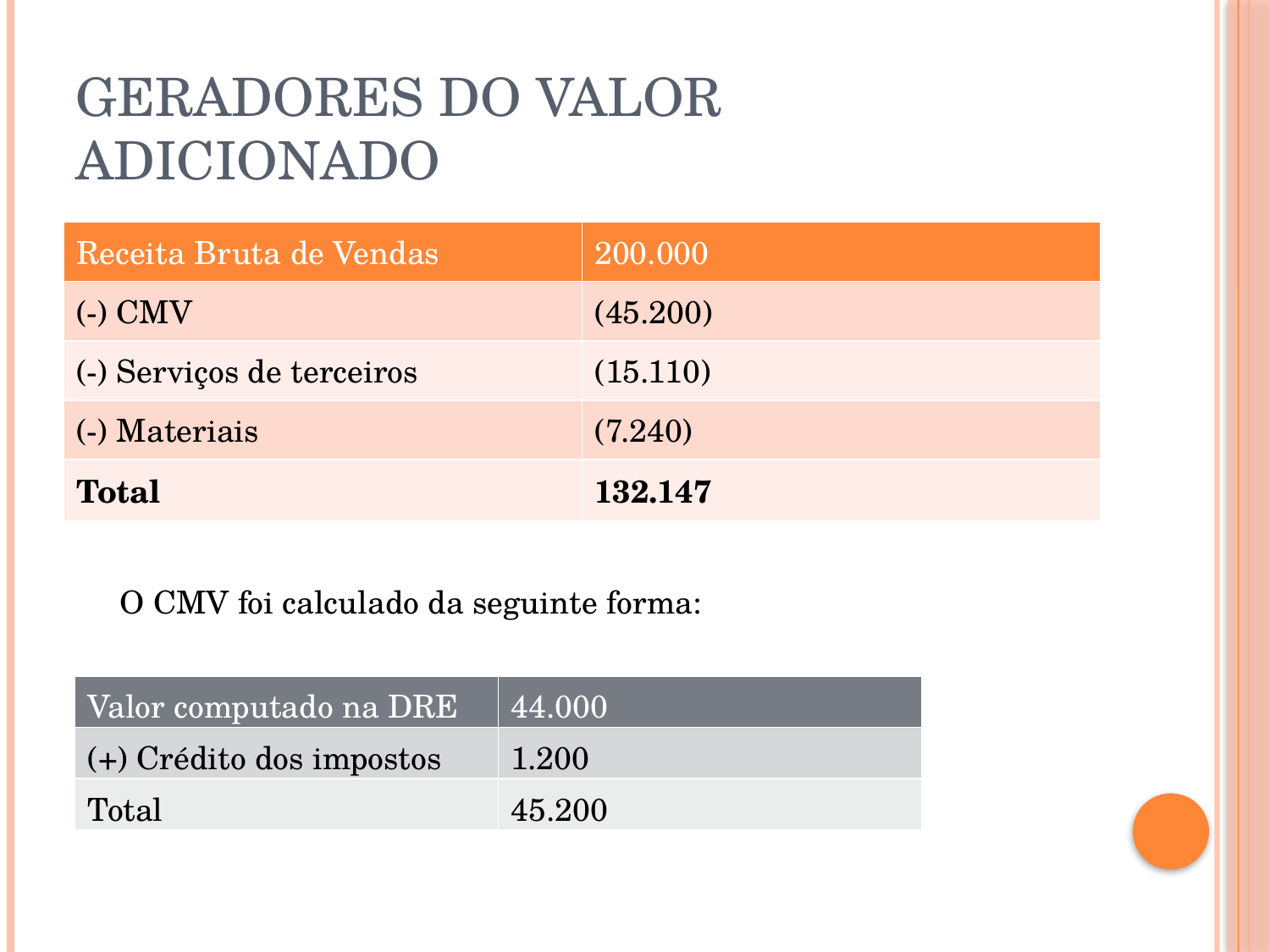

# Geradores do valor adicionado
| Receita Bruta de Vendas | 200.000 |
| --- | --- |
| (-) CMV | (45.200) |
| (-) Serviços de terceiros | (15.110) |
| (-) Materiais | (7.240) |
| Total | 132.147 |
O CMV foi calculado da seguinte forma:
| Valor computado na DRE | 44.000 |
| --- | --- |
| (+) Crédito dos impostos | 1.200 |
| Total | 45.200 |